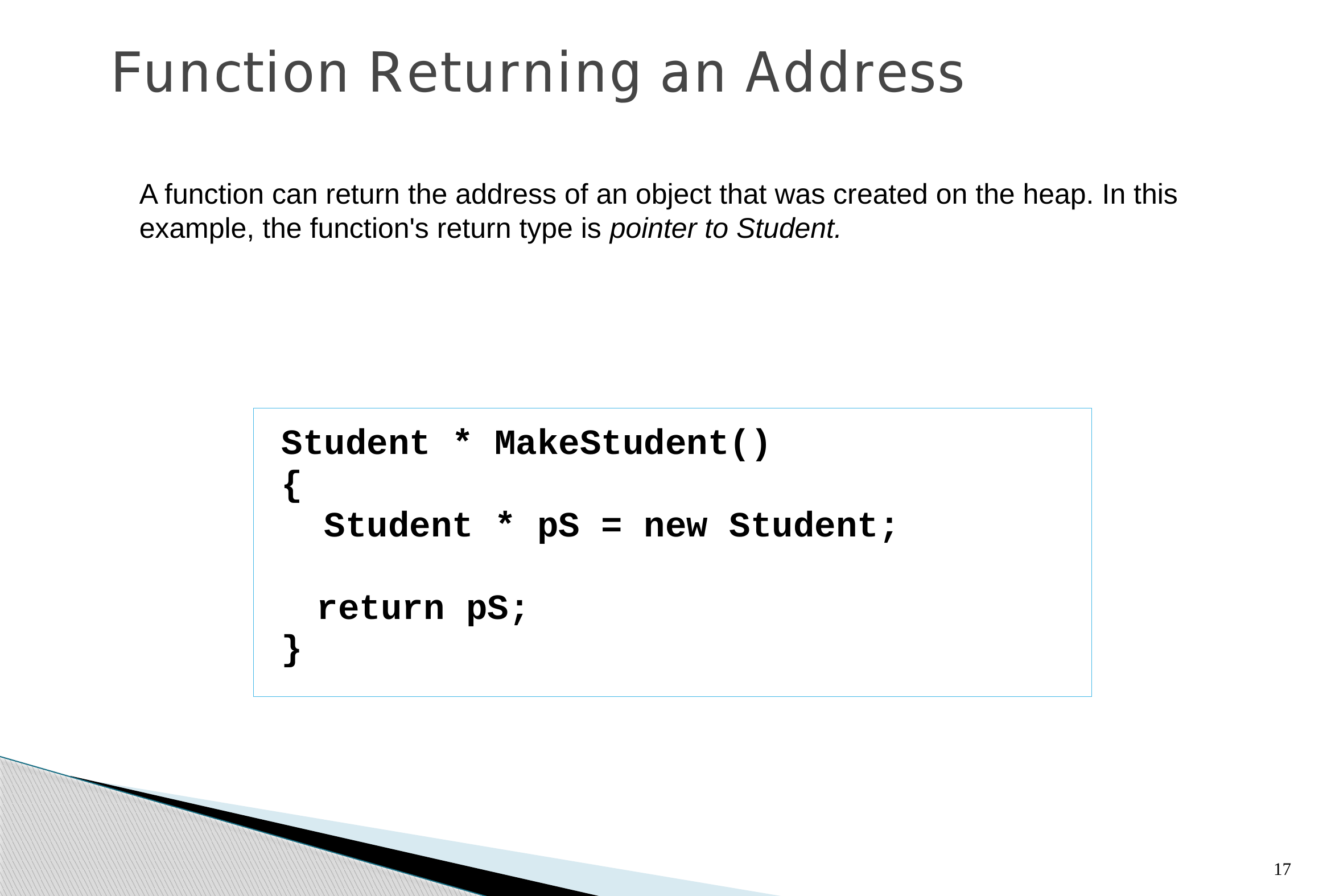

# Function Returning an Address
A function can return the address of an object that was created on the heap. In this example, the function's return type is pointer to Student.
Student * MakeStudent()
{
  Student * pS = new Student;

	return pS;
}
17